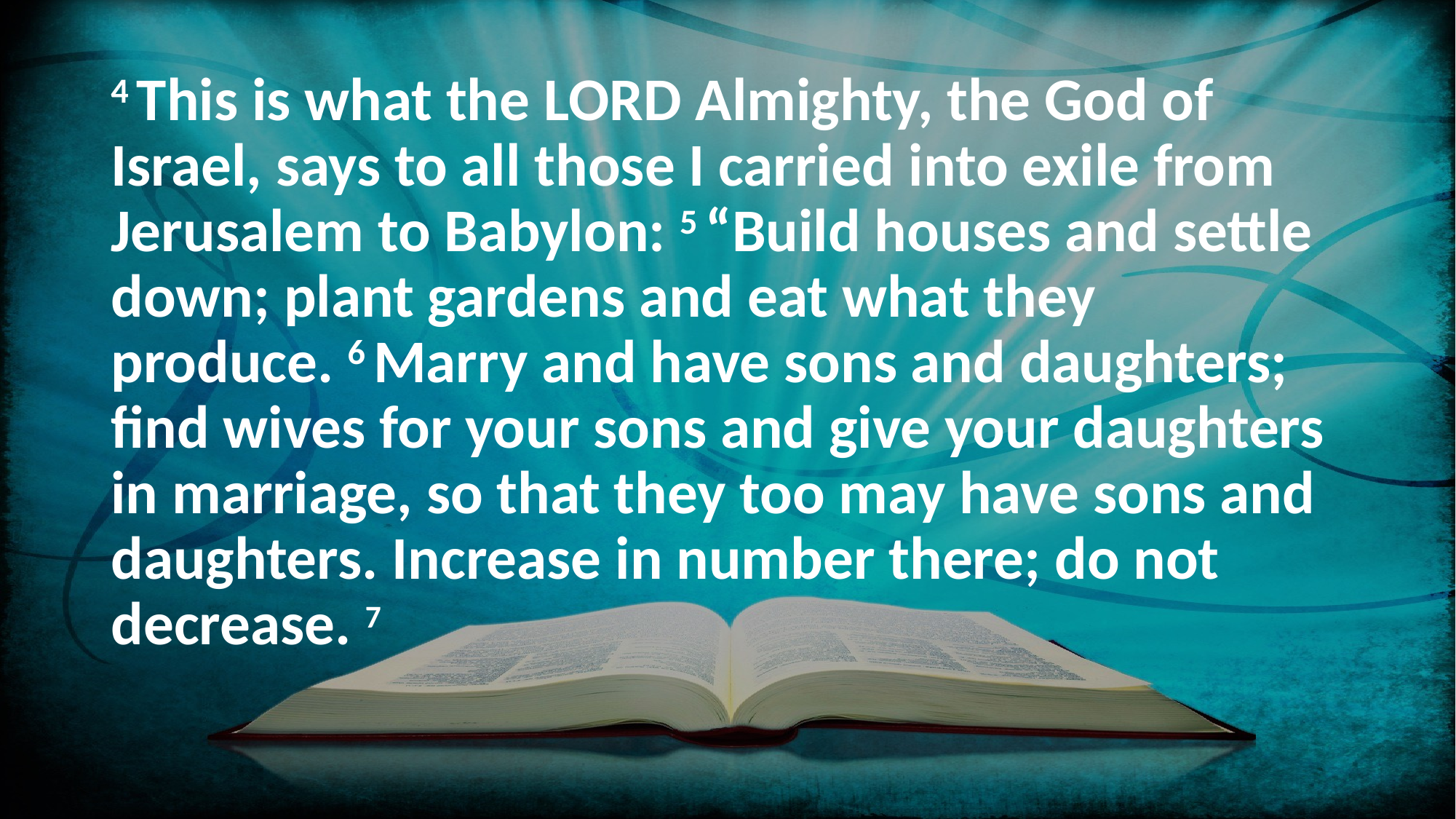

4 This is what the Lord Almighty, the God of Israel, says to all those I carried into exile from Jerusalem to Babylon: 5 “Build houses and settle down; plant gardens and eat what they produce. 6 Marry and have sons and daughters; find wives for your sons and give your daughters in marriage, so that they too may have sons and daughters. Increase in number there; do not decrease. 7